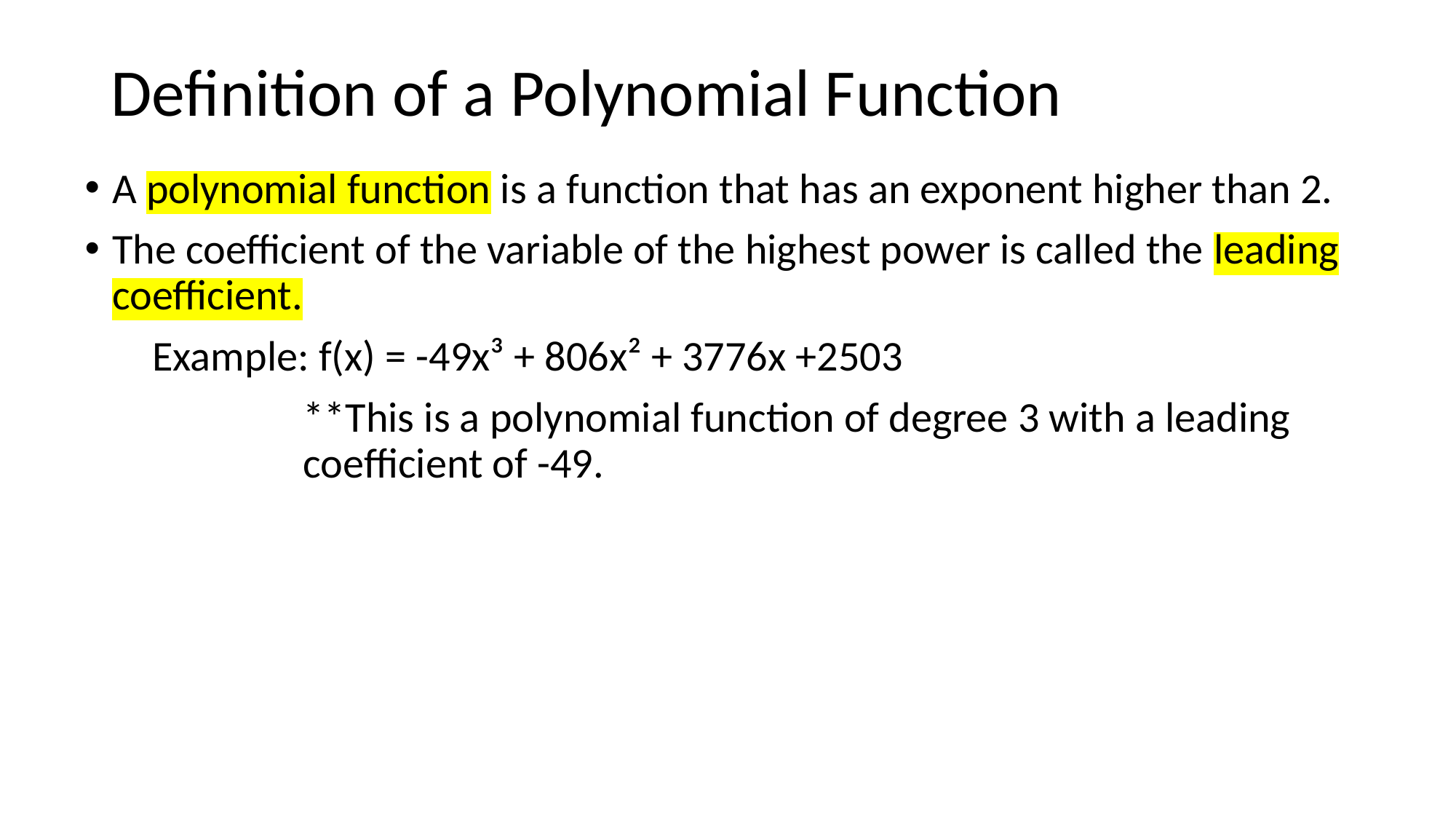

# Definition of a Polynomial Function
A polynomial function is a function that has an exponent higher than 2.
The coefficient of the variable of the highest power is called the leading coefficient.
       Example: f(x) = -49x³ + 806x² + 3776x +2503
		**This is a polynomial function of degree 3 with a leading 		coefficient of -49.